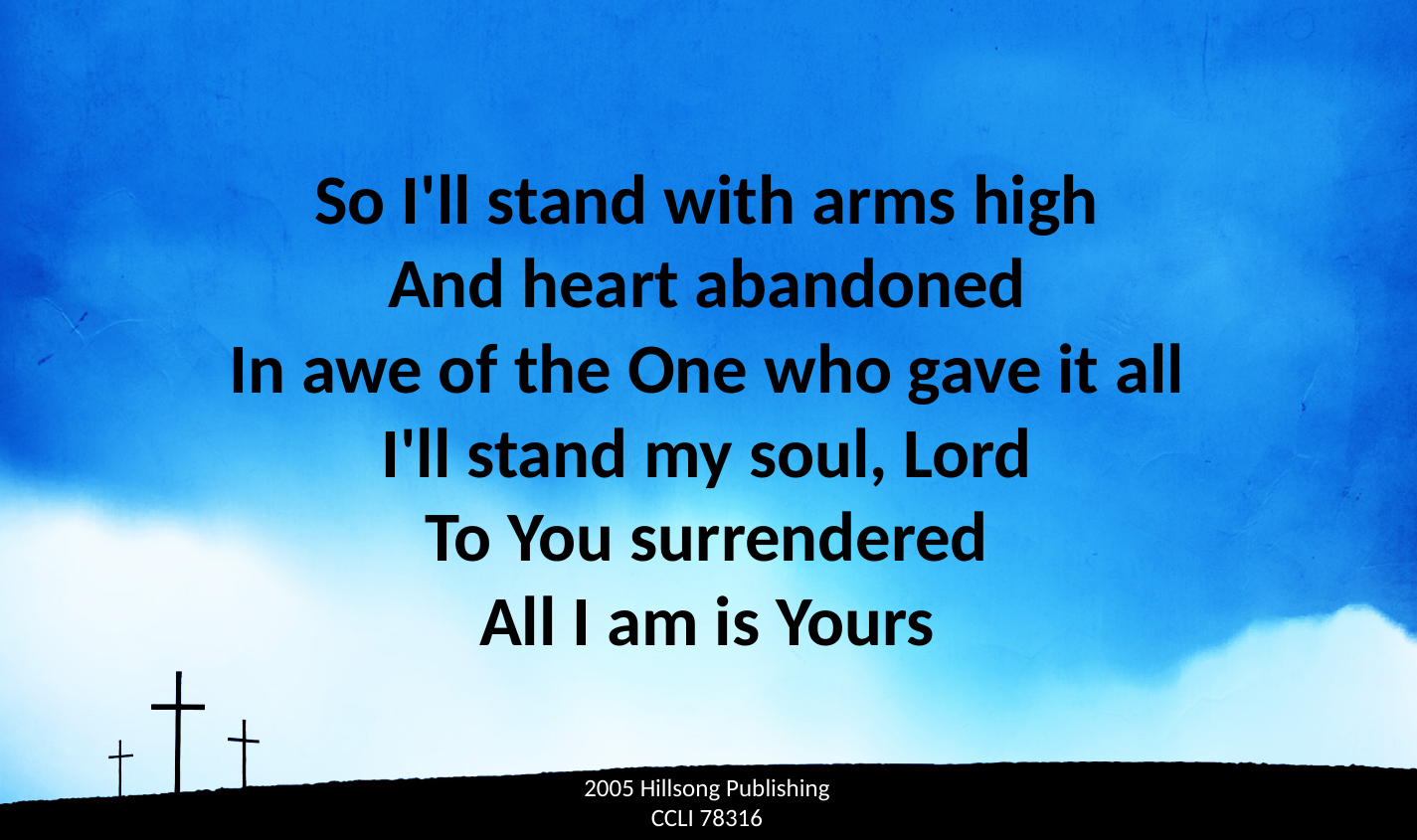

So I'll stand with arms high
And heart abandoned
In awe of the One who gave it all
I'll stand my soul, Lord
To You surrendered
All I am is Yours
2005 Hillsong Publishing
CCLI 78316